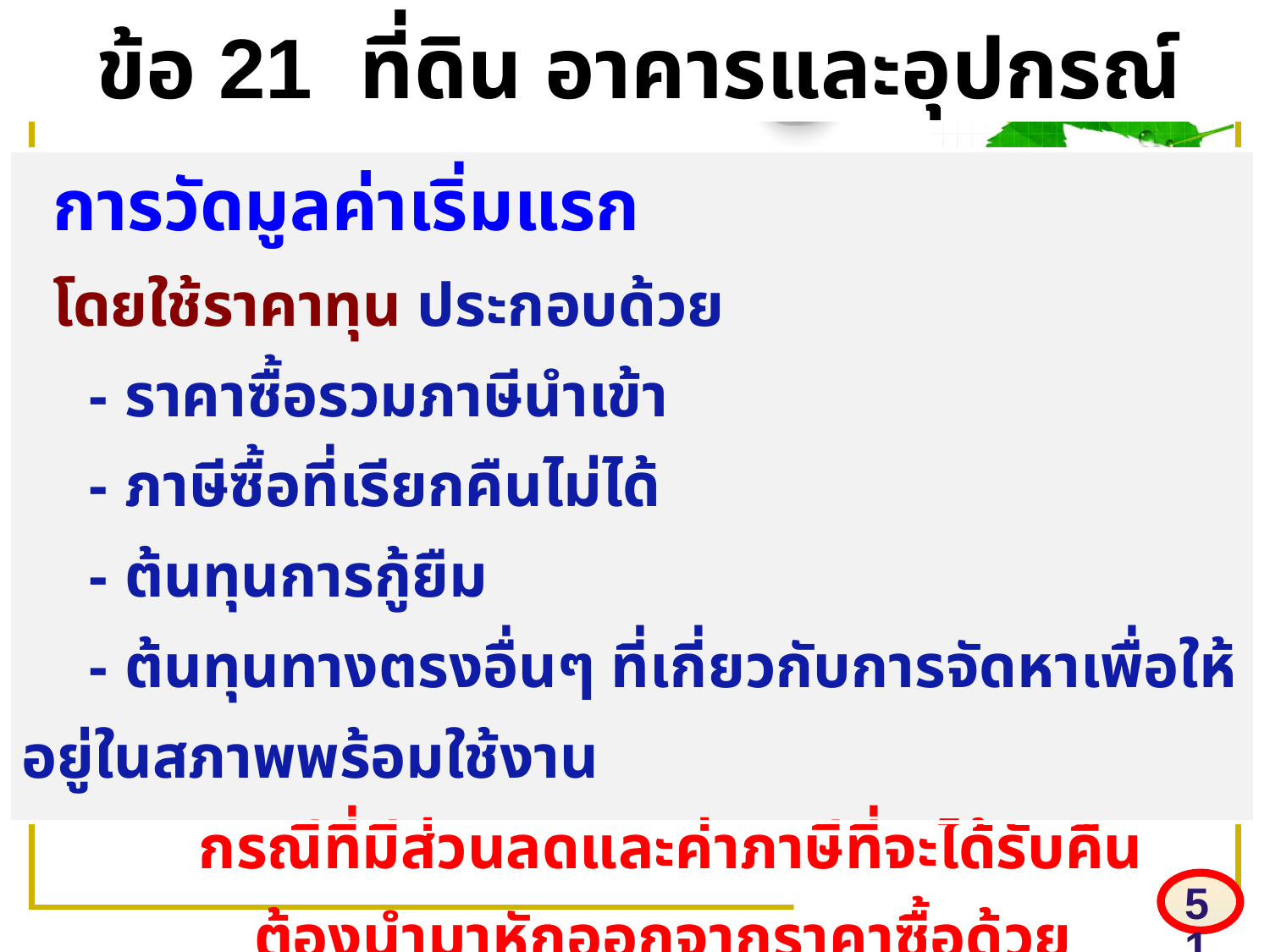

ข้อ 21  ที่ดิน อาคารและอุปกรณ์

| การวัดมูลค่าเริ่มแรก โดยใช้ราคาทุน ประกอบด้วย - ราคาซื้อรวมภาษีนำเข้า - ภาษีซื้อที่เรียกคืนไม่ได้ - ต้นทุนการกู้ยืม - ต้นทุนทางตรงอื่นๆ ที่เกี่ยวกับการจัดหาเพื่อให้อยู่ในสภาพพร้อมใช้งาน กรณีที่มีส่วนลดและค่าภาษีที่จะได้รับคืน ต้องนำมาหักออกจากราคาซื้อด้วย |
| --- |
51